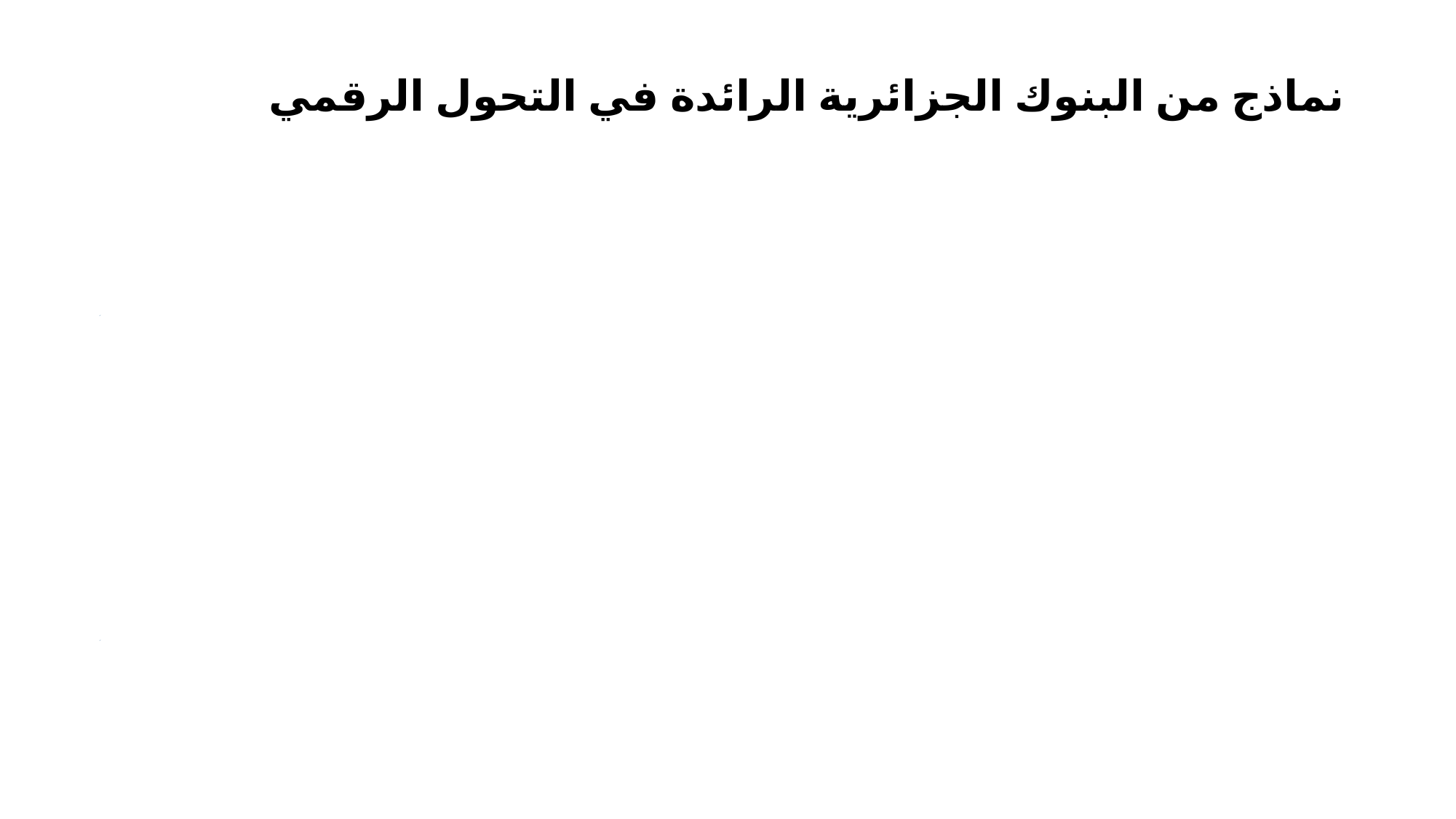

# نماذج من البنوك الجزائرية الرائدة في التحول الرقمي